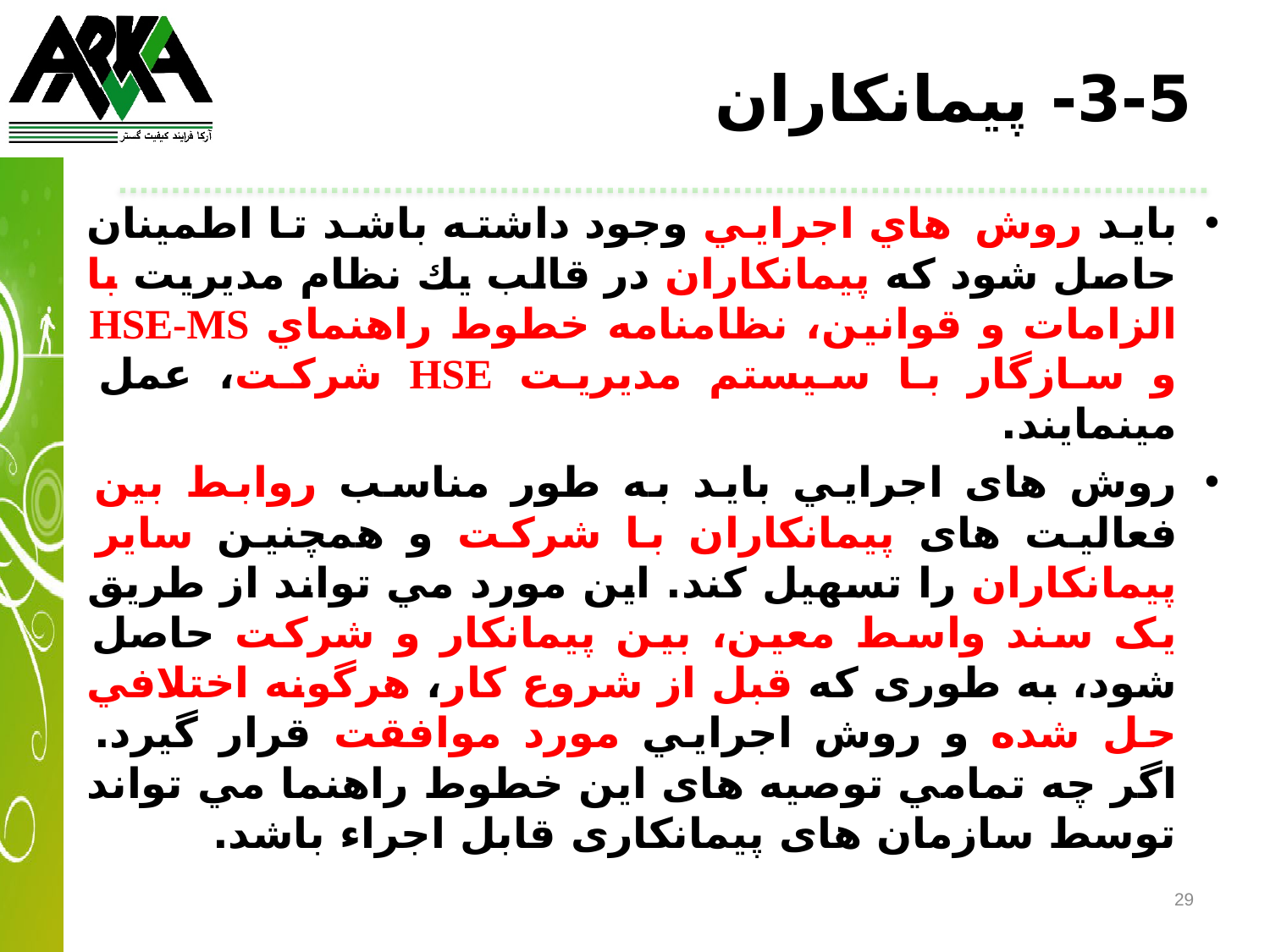

3-5- پيمانكاران
بايد روش هاي اجرايي وجود داشته باشد تا اطمينان حاصل شود كه پيمانكاران در قالب يك نظام مديريت با الزامات و قوانين، نظامنامه خطوط راهنماي HSE-MS و سازگار با سيستم مديريت HSE شركت، عمل مينمايند.
روش های اجرايي بايد به طور مناسب روابط بين فعاليت های پيمانکاران با شركت و همچنين ساير پيمانکاران را تسهيل كند. اين مورد مي تواند از طريق يک سند واسط معين، بين پيمانکار و شركت حاصل شود، به طوری كه قبل از شروع كار، هرگونه اختلافي حل شده و روش اجرايي مورد موافقت قرار گيرد. اگر چه تمامي توصيه های اين خطوط راهنما مي تواند توسط سازمان های پيمانکاری قابل اجراء باشد.

29